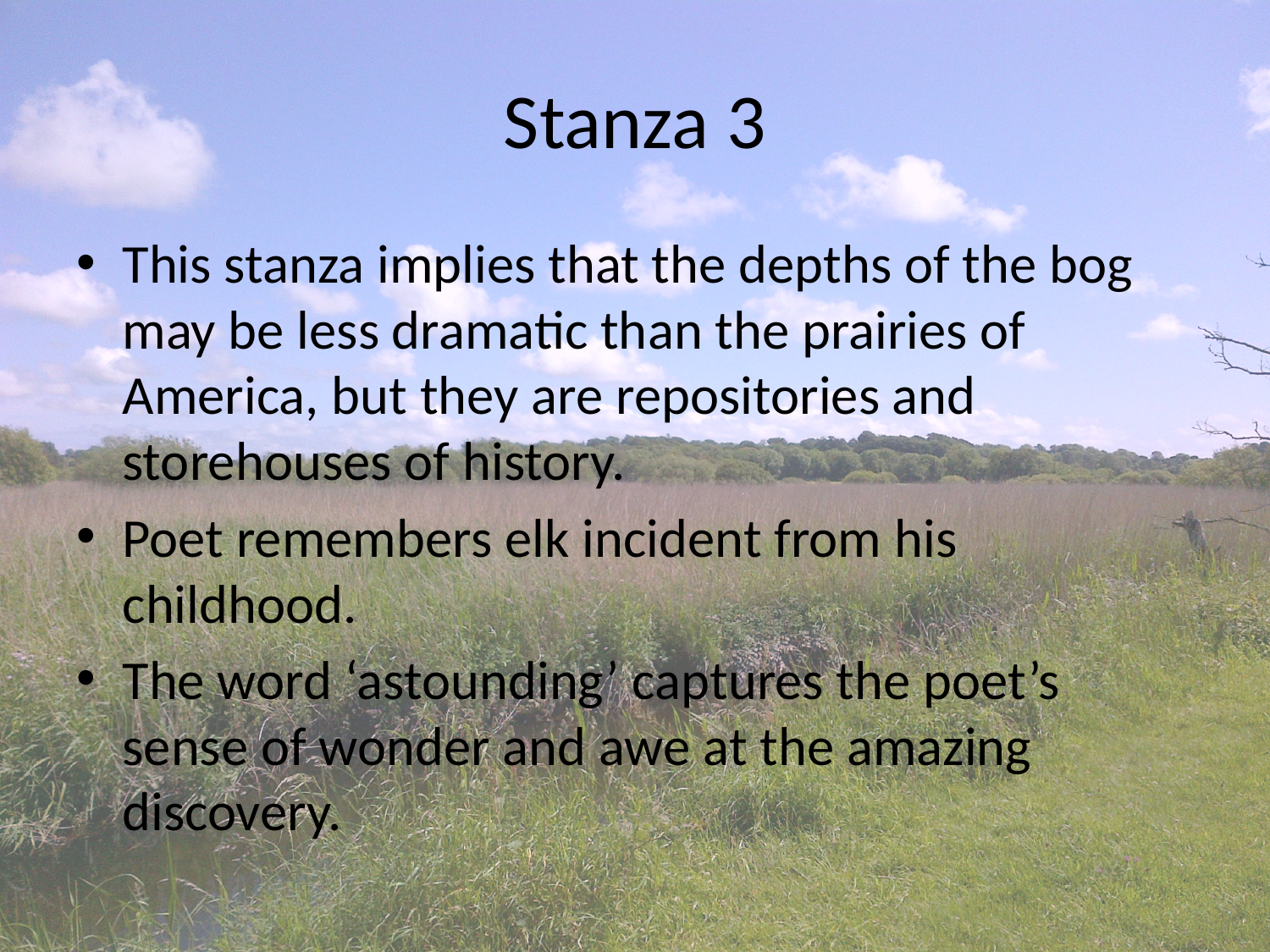

# Stanza 3
This stanza implies that the depths of the bog may be less dramatic than the prairies of America, but they are repositories and storehouses of history.
Poet remembers elk incident from his childhood.
The word ‘astounding’ captures the poet’s sense of wonder and awe at the amazing discovery.